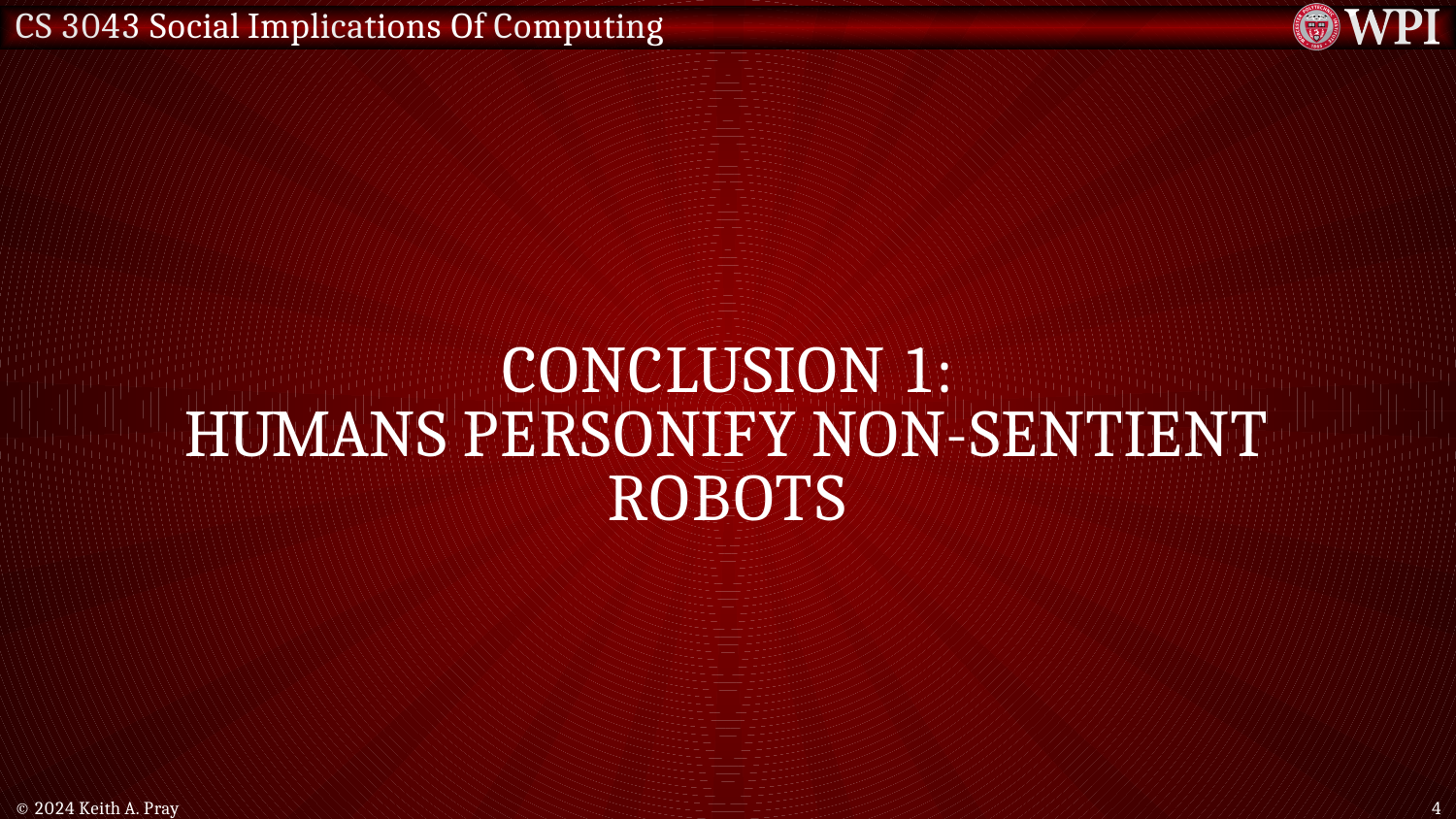

# Conclusion 1: Humans Personify non-sentient Robots
© 2024 Keith A. Pray
4